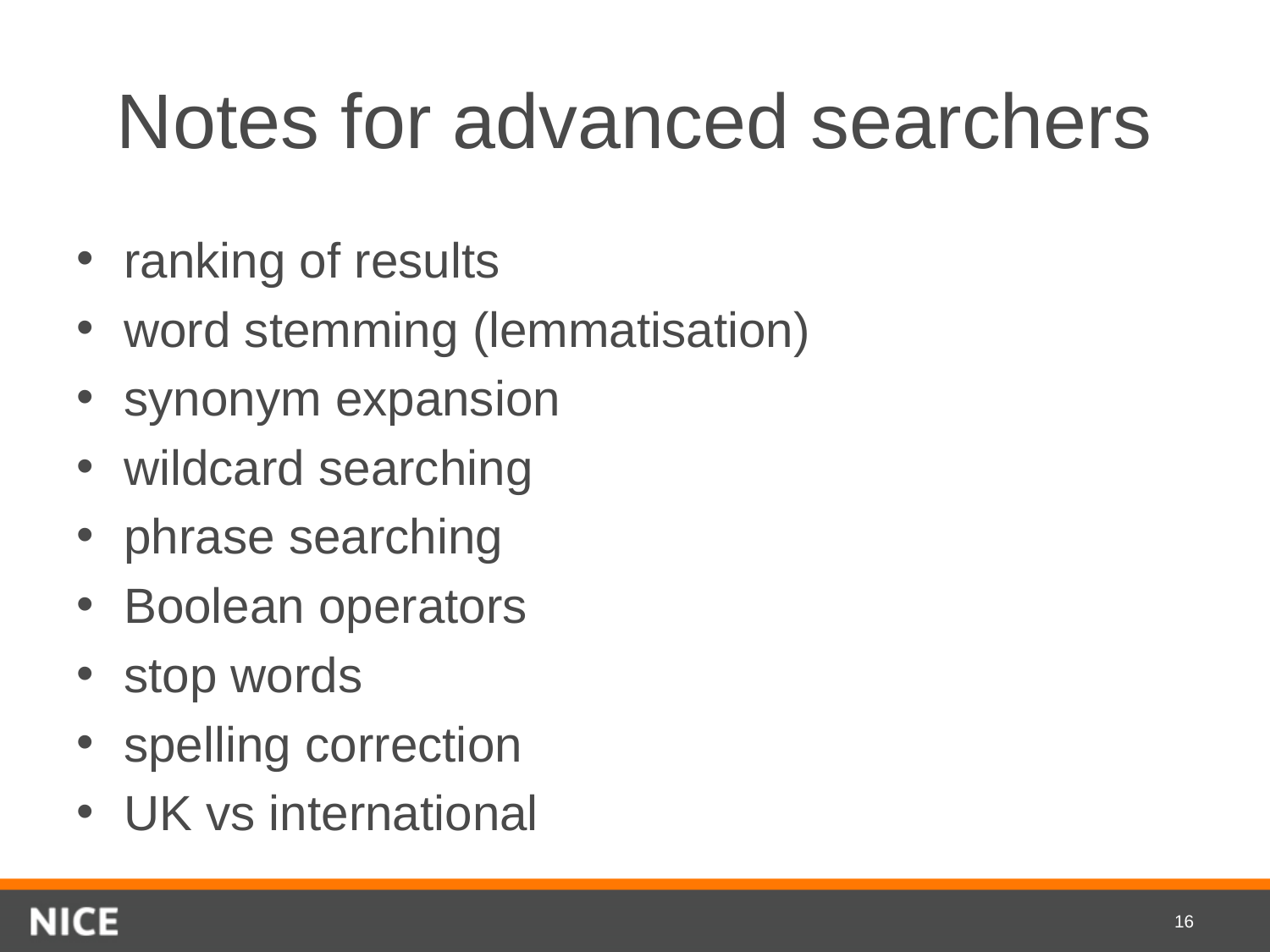

# Notes for advanced searchers
ranking of results
word stemming (lemmatisation)
synonym expansion
wildcard searching
phrase searching
Boolean operators
stop words
spelling correction
UK vs international

16